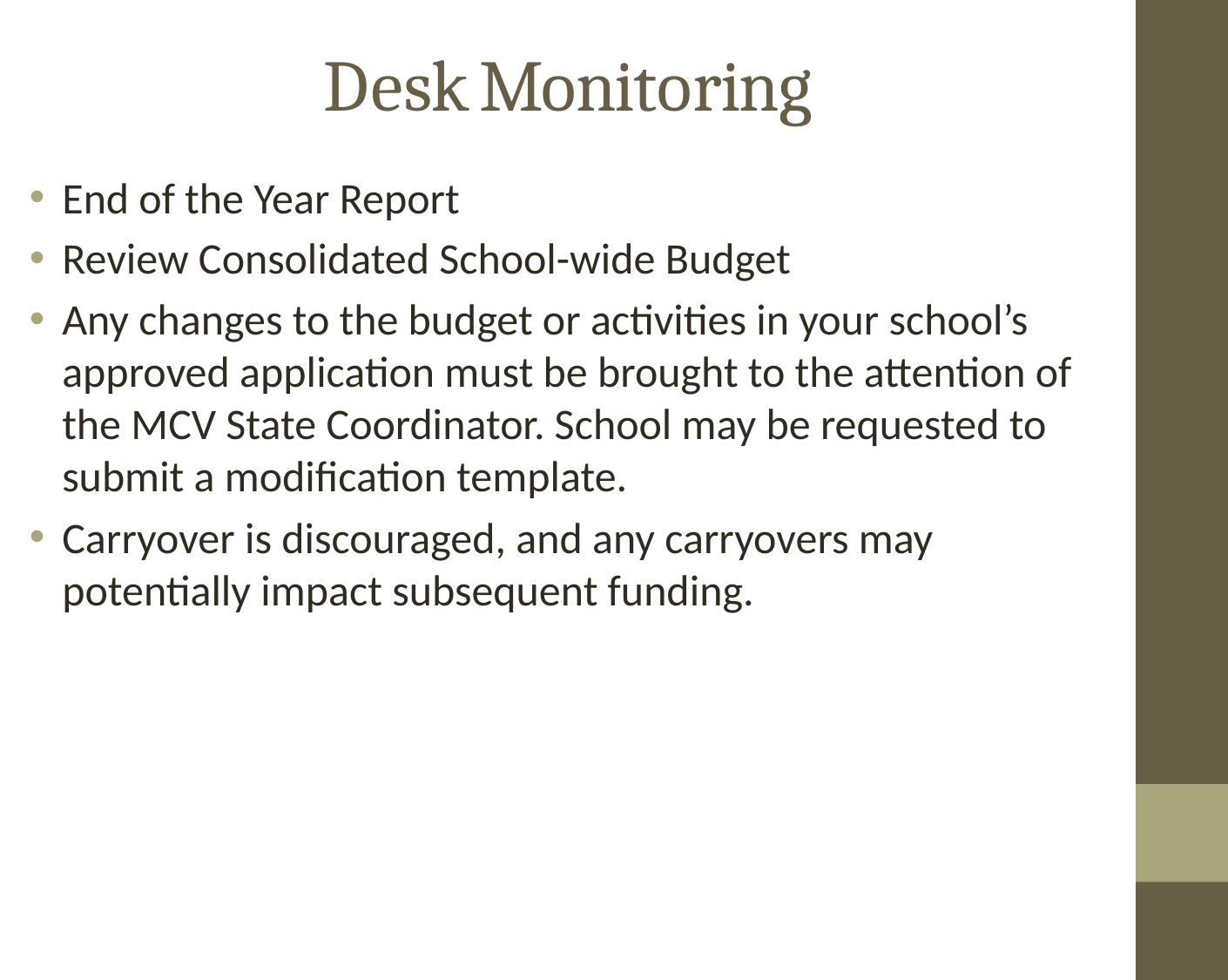

# Desk Monitoring
End of the Year Report
Review Consolidated School-wide Budget
Any changes to the budget or activities in your school’s approved application must be brought to the attention of the MCV State Coordinator. School may be requested to submit a modification template.
Carryover is discouraged, and any carryovers may potentially impact subsequent funding.